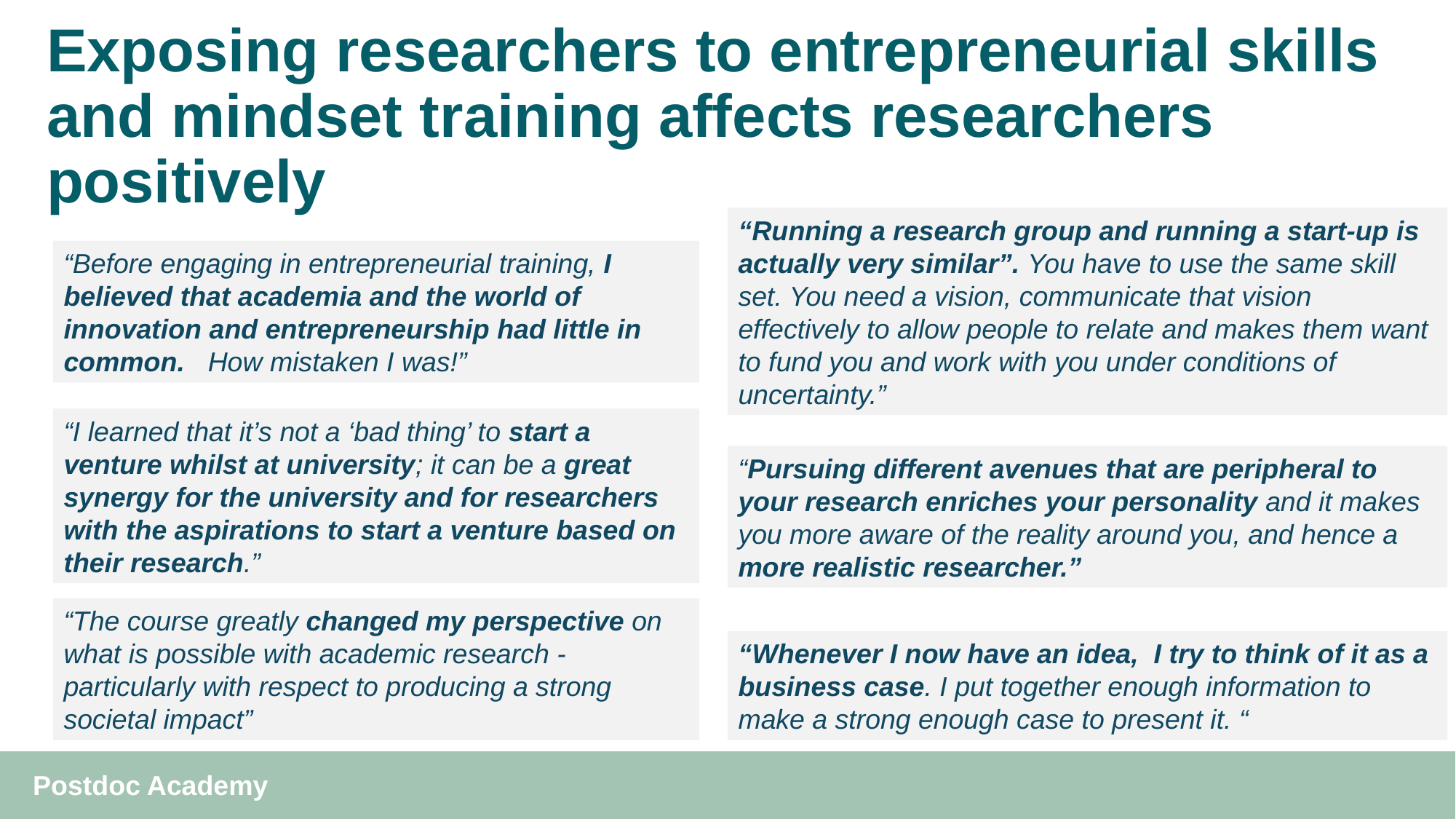

# Exposing researchers to entrepreneurial skills and mindset training affects researchers positively
“Running a research group and running a start-up is actually very similar”. You have to use the same skill set. You need a vision, communicate that vision effectively to allow people to relate and makes them want to fund you and work with you under conditions of uncertainty.”
“Before engaging in entrepreneurial training, I believed that academia and the world of innovation and entrepreneurship had little in common.   How mistaken I was!”
“I learned that it’s not a ‘bad thing’ to start a venture whilst at university; it can be a great synergy for the university and for researchers with the aspirations to start a venture based on their research.”
“Pursuing different avenues that are peripheral to your research enriches your personality and it makes you more aware of the reality around you, and hence a more realistic researcher.”
“The course greatly changed my perspective on what is possible with academic research - particularly with respect to producing a strong societal impact”
“Whenever I now have an idea,  I try to think of it as a business case. I put together enough information to make a strong enough case to present it. “